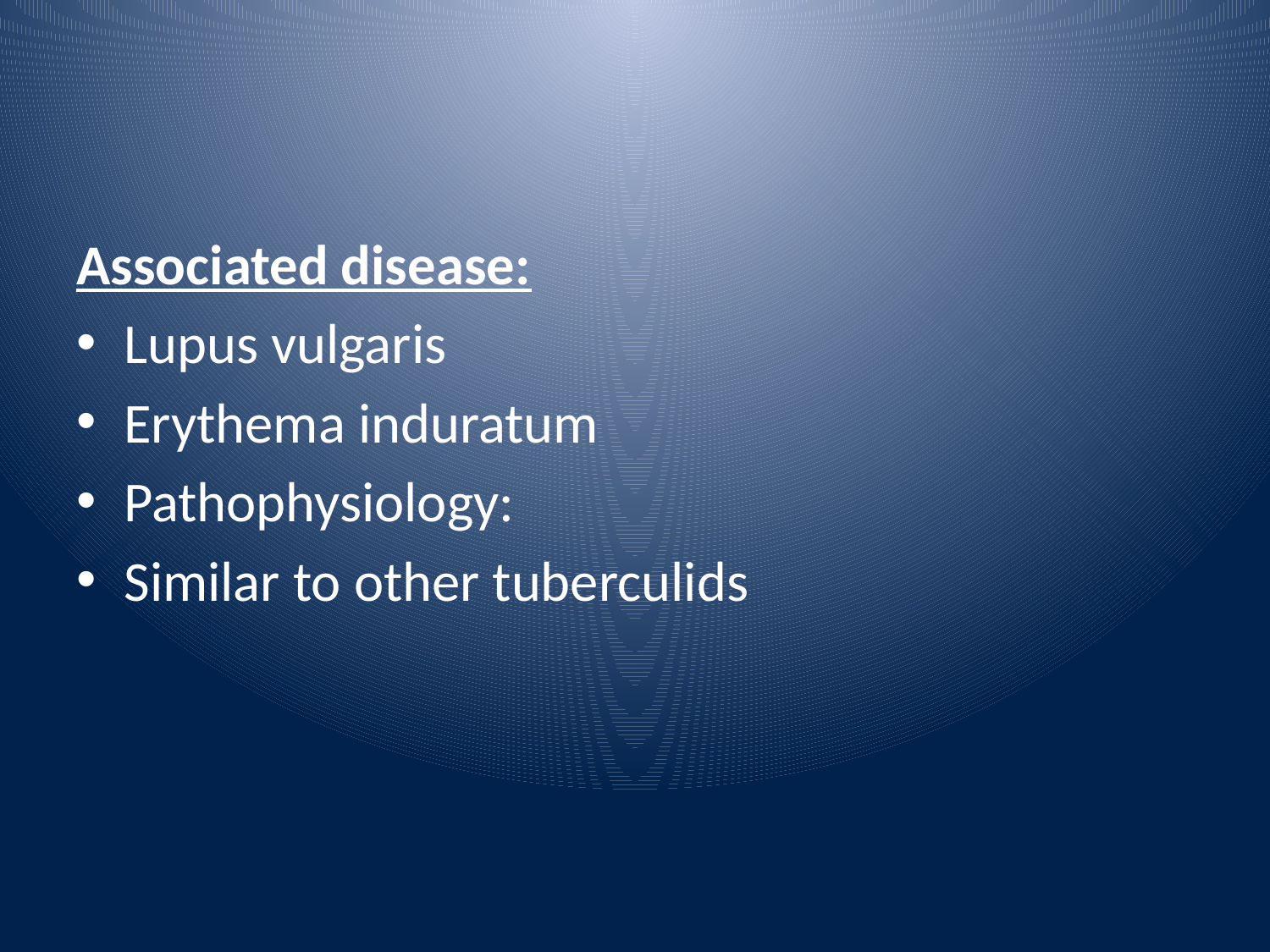

Associated disease:
Lupus vulgaris
Erythema induratum
Pathophysiology:
Similar to other tuberculids